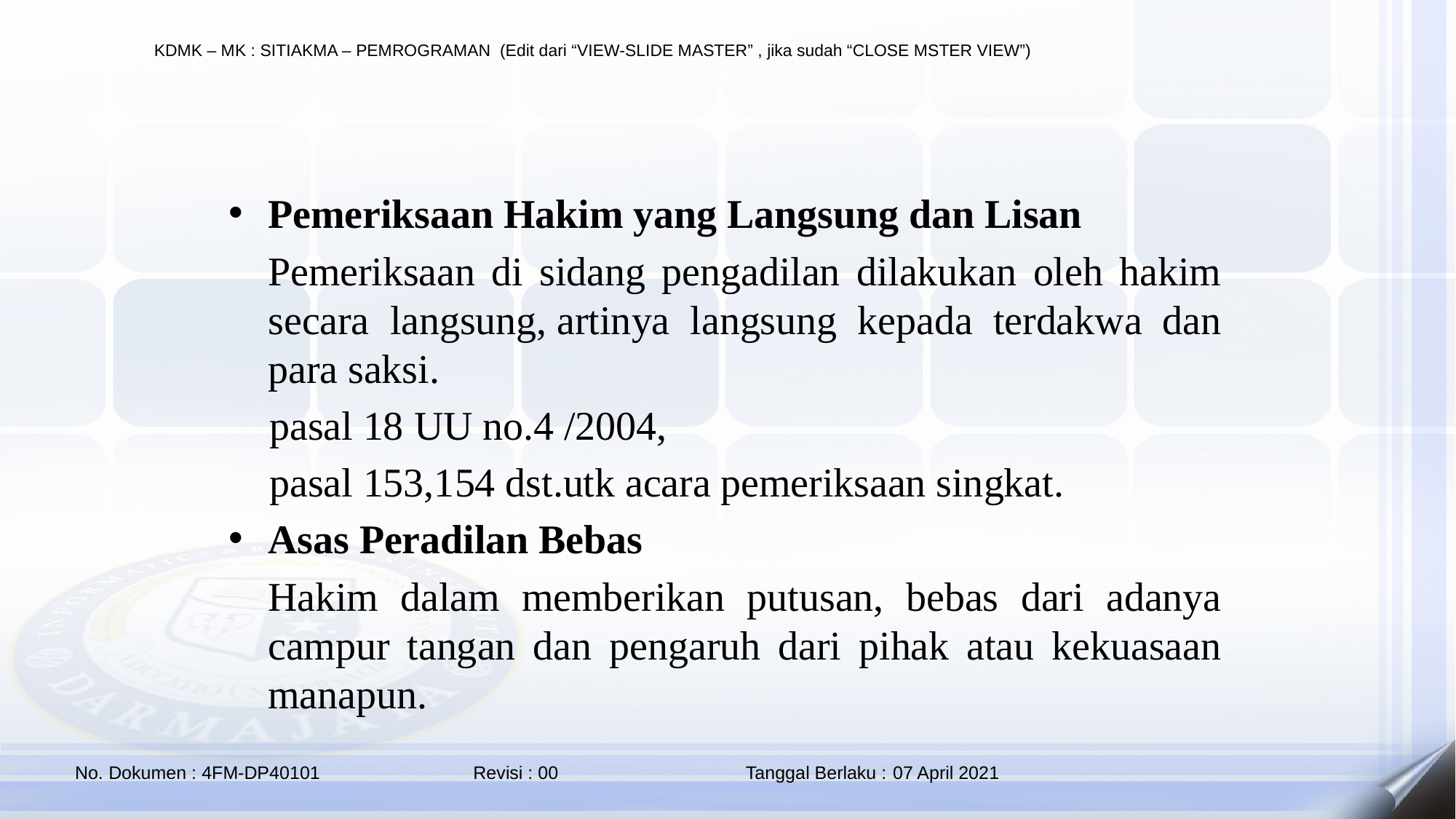

#
Pemeriksaan Hakim yang Langsung dan Lisan
	Pemeriksaan di sidang pengadilan dilakukan oleh hakim secara langsung, artinya langsung kepada terdakwa dan para saksi.
    pasal 18 UU no.4 /2004,
    pasal 153,154 dst.utk acara pemeriksaan singkat.
Asas Peradilan Bebas
	Hakim dalam memberikan putusan, bebas dari adanya campur tangan dan pengaruh dari pihak atau kekuasaan manapun.